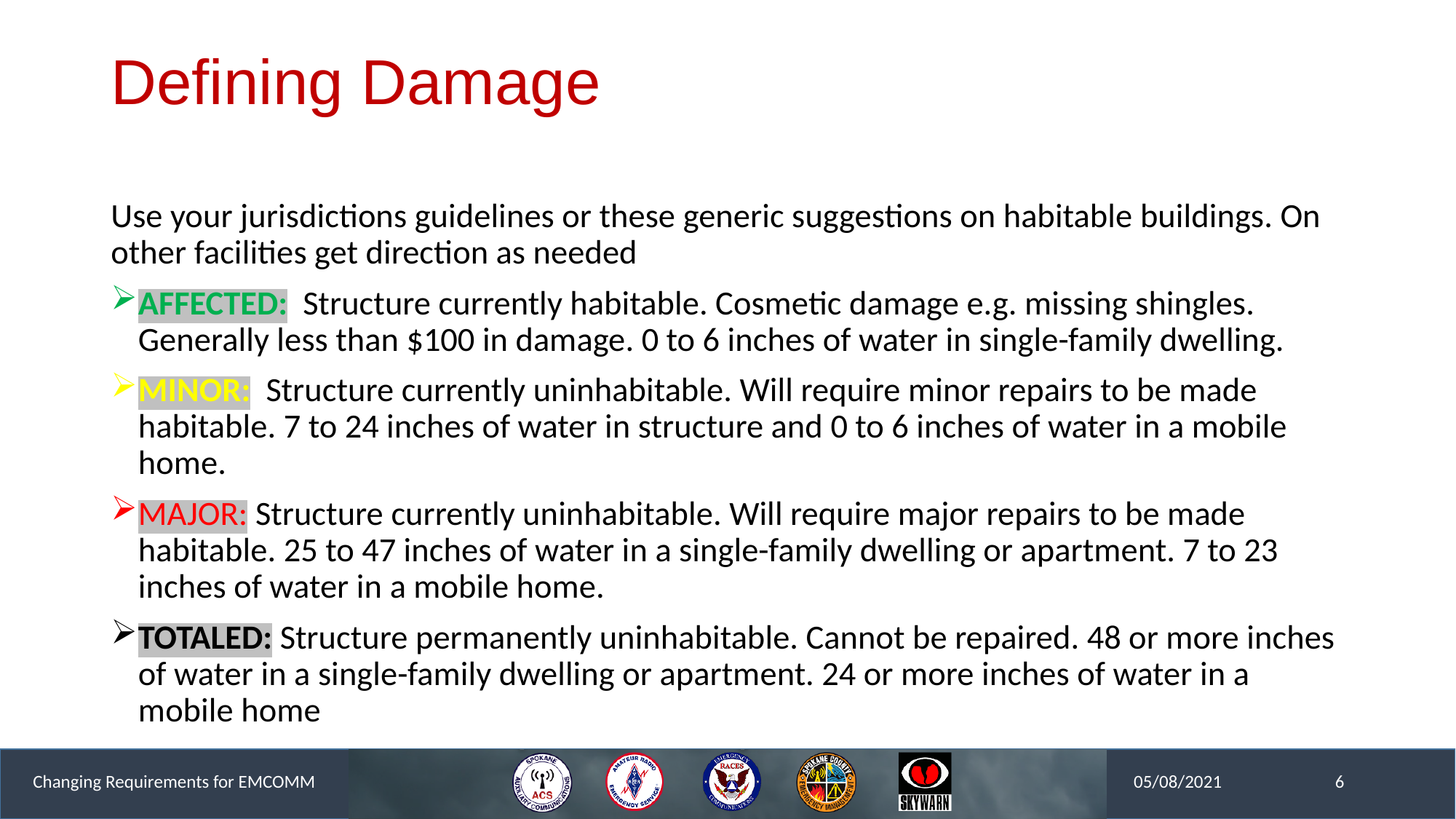

# Defining Damage
Use your jurisdictions guidelines or these generic suggestions on habitable buildings. On other facilities get direction as needed
AFFECTED:  Structure currently habitable. Cosmetic damage e.g. missing shingles. Generally less than $100 in damage. 0 to 6 inches of water in single-family dwelling.
MINOR:  Structure currently uninhabitable. Will require minor repairs to be made habitable. 7 to 24 inches of water in structure and 0 to 6 inches of water in a mobile home.
MAJOR: Structure currently uninhabitable. Will require major repairs to be made habitable. 25 to 47 inches of water in a single-family dwelling or apartment. 7 to 23 inches of water in a mobile home.
TOTALED: Structure permanently uninhabitable. Cannot be repaired. 48 or more inches of water in a single-family dwelling or apartment. 24 or more inches of water in a mobile home
Changing Requirements for EMCOMM
6
05/08/2021